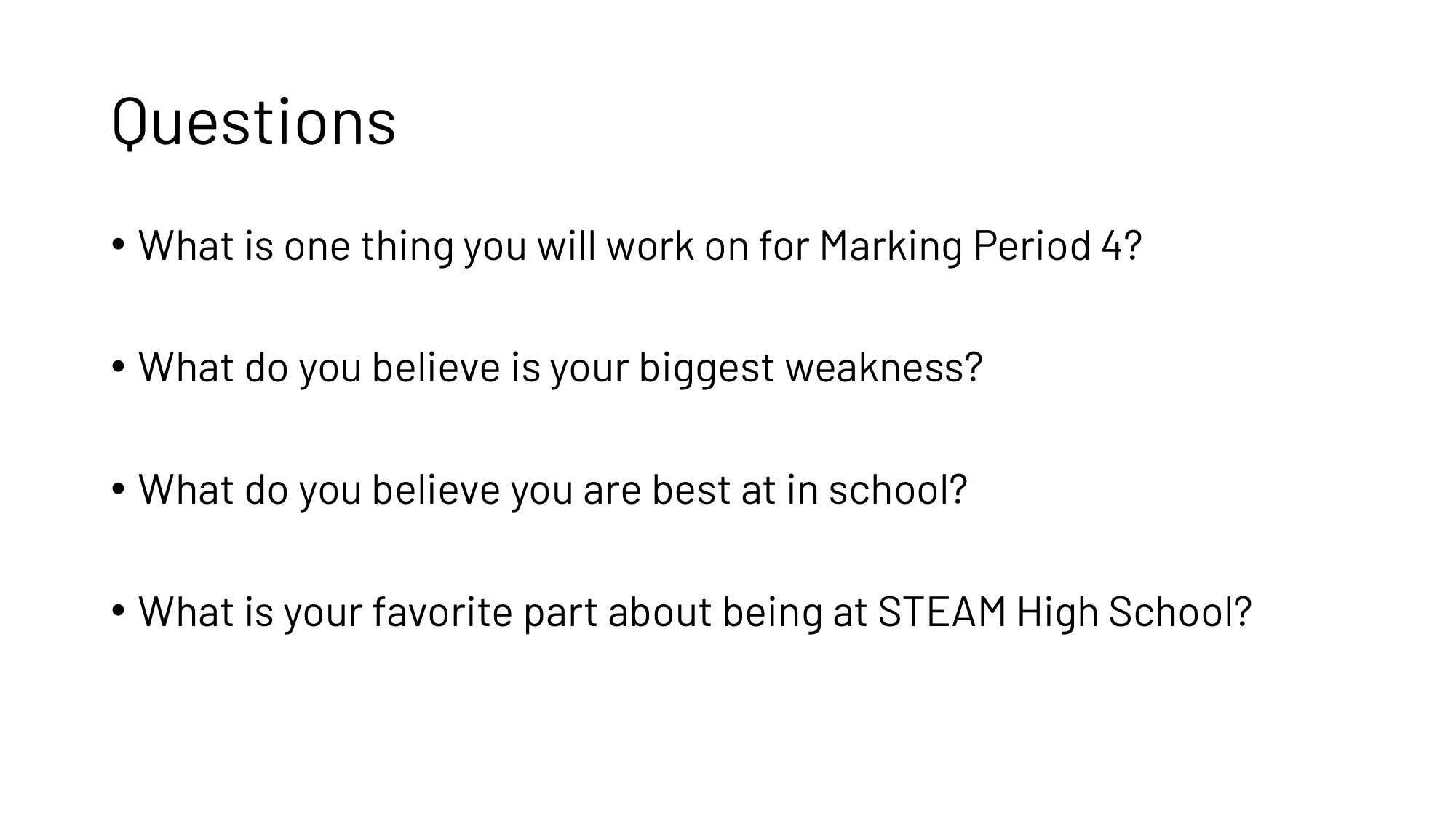

# Questions
What is one thing you will work on for Marking Period 4?

What do you believe is your biggest weakness?

What do you believe you are best at in school?

What is your favorite part about being at STEAM High School?